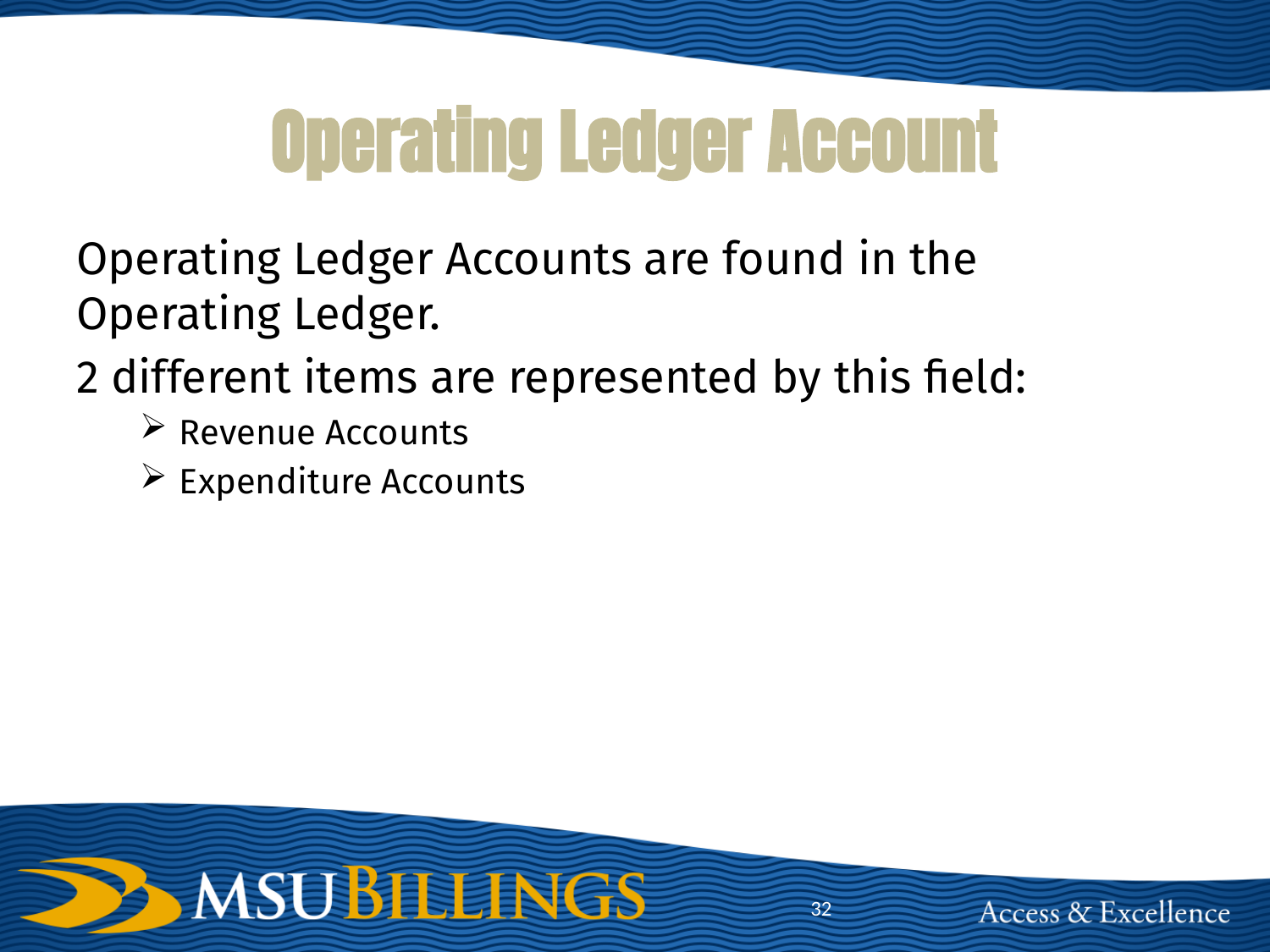

# Operating Ledger Account
Operating Ledger Accounts are found in the Operating Ledger.
2 different items are represented by this field:
Revenue Accounts
Expenditure Accounts

32